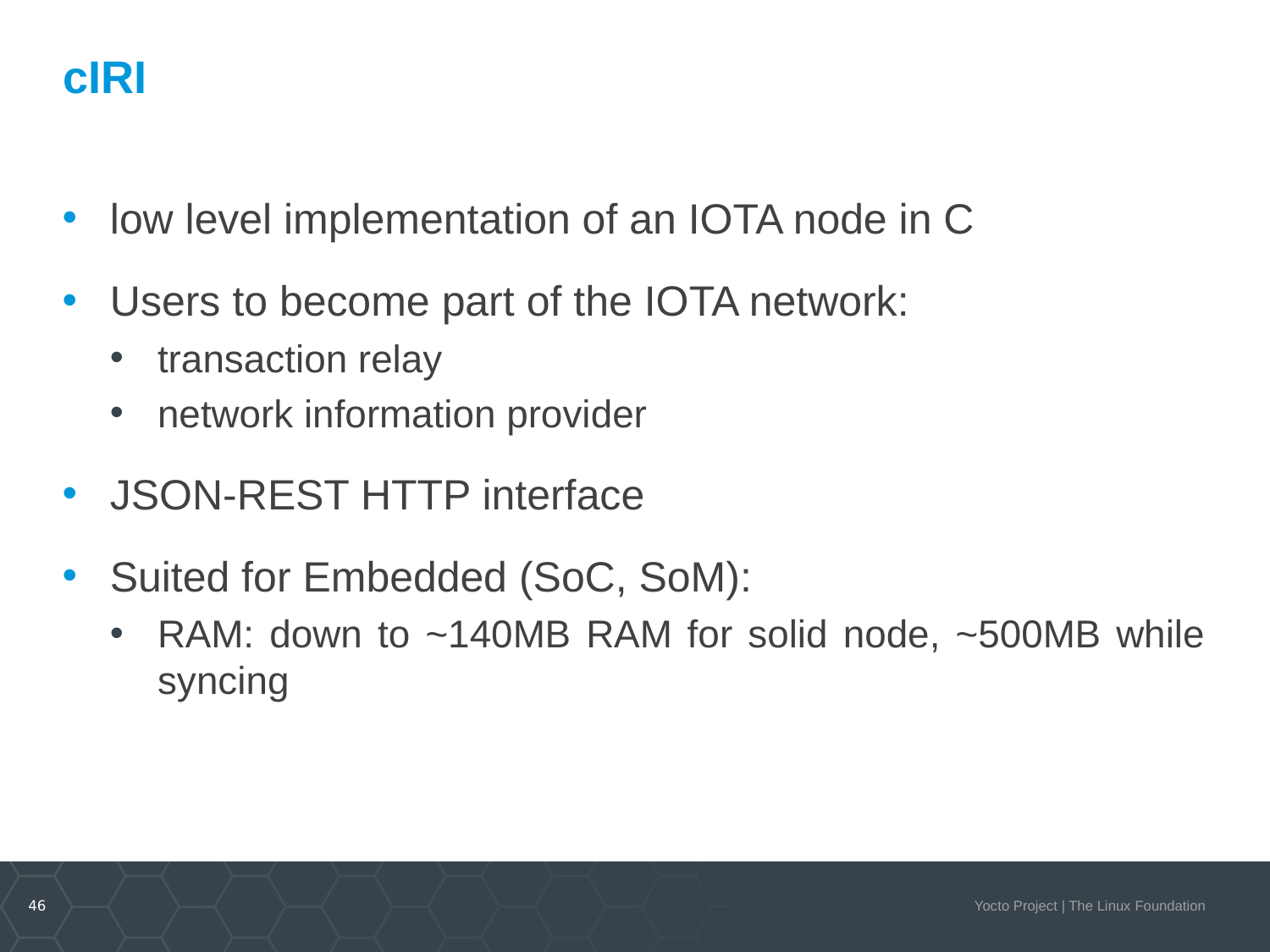

# cIRI
low level implementation of an IOTA node in C
Users to become part of the IOTA network:
transaction relay
network information provider
JSON-REST HTTP interface
Suited for Embedded (SoC, SoM):
RAM: down to ~140MB RAM for solid node, ~500MB while syncing